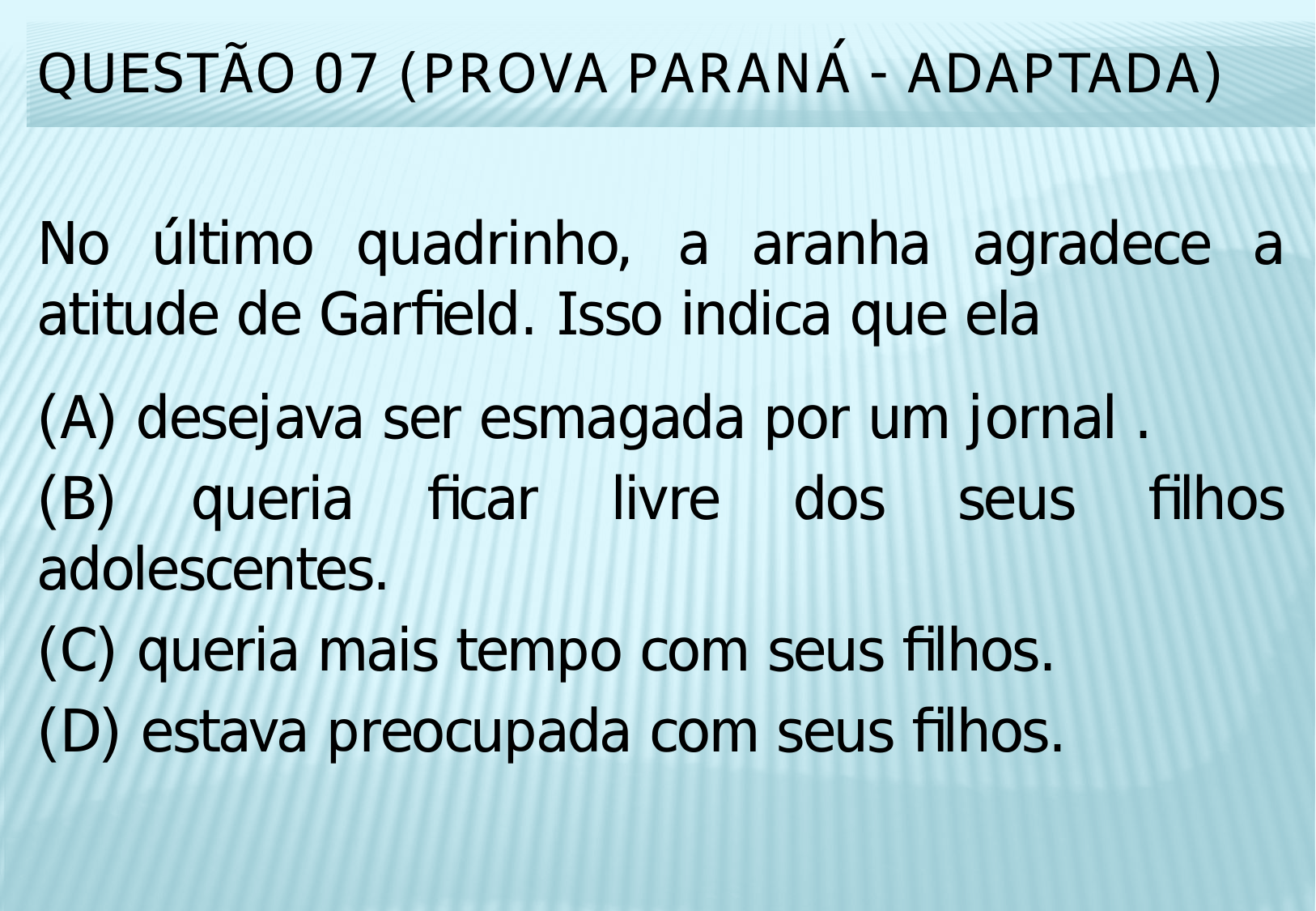

# Questão 07 (prova paraná - adaptada)
No último quadrinho, a aranha agradece a atitude de Garfield. Isso indica que ela

(A) desejava ser esmagada por um jornal .
(B) queria ficar livre dos seus filhos adolescentes.
(C) queria mais tempo com seus filhos.
(D) estava preocupada com seus filhos.